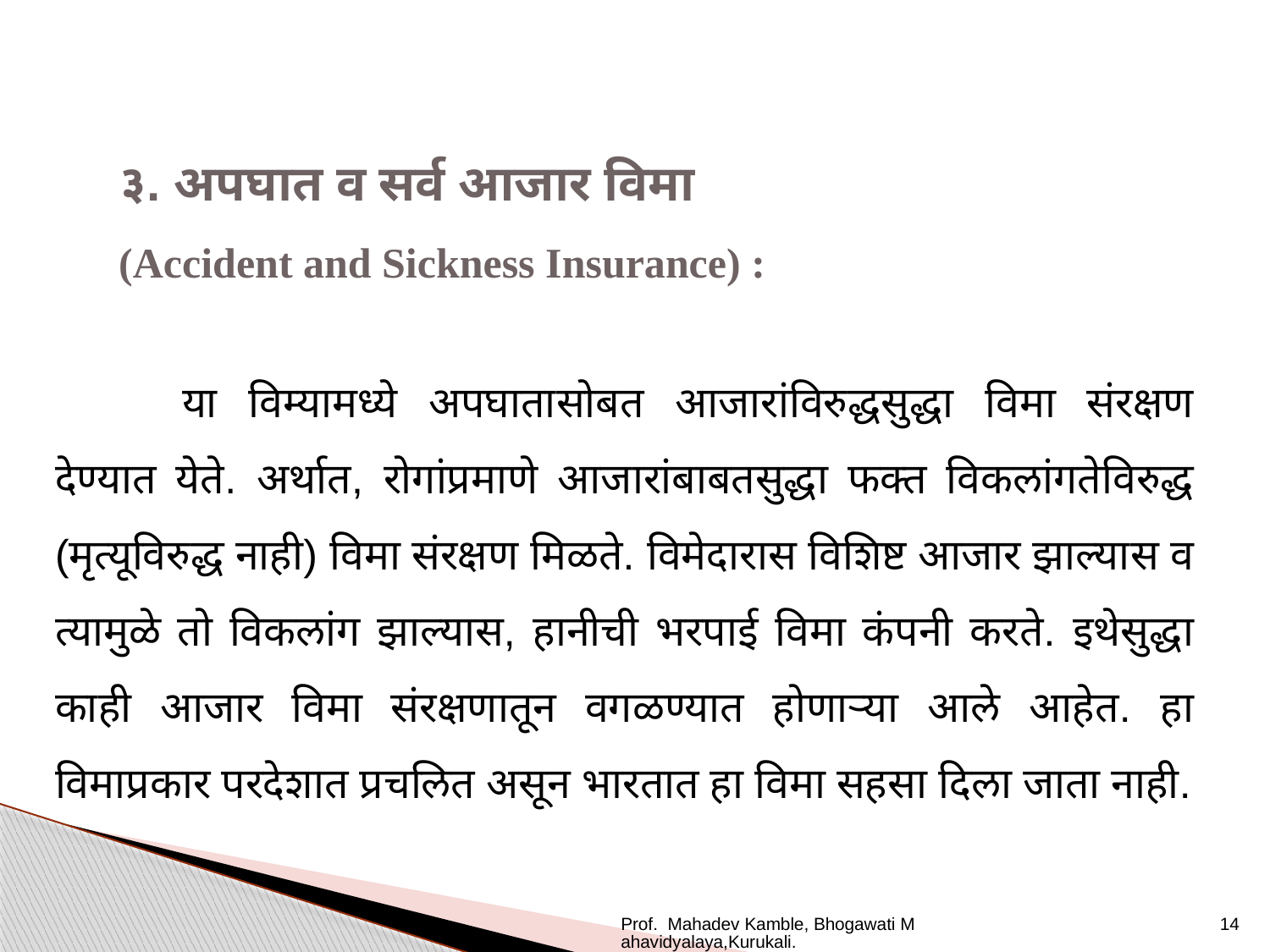

३. अपघात व सर्व आजार विमा
(Accident and Sickness Insurance) :

	या विम्यामध्ये अपघातासोबत आजारांविरुद्धसुद्धा विमा संरक्षण देण्यात येते. अर्थात, रोगांप्रमाणे आजारांबाबतसुद्धा फक्त विकलांगतेविरुद्ध (मृत्यूविरुद्ध नाही) विमा संरक्षण मिळते. विमेदारास विशिष्ट आजार झाल्यास व त्यामुळे तो विकलांग झाल्यास, हानीची भरपाई विमा कंपनी करते. इथेसुद्धा काही आजार विमा संरक्षणातून वगळण्यात होणाऱ्या आले आहेत. हा विमाप्रकार परदेशात प्रचलित असून भारतात हा विमा सहसा दिला जाता नाही.
Prof.  Mahadev Kamble, Bhogawati Mahavidyalaya,Kurukali.
14